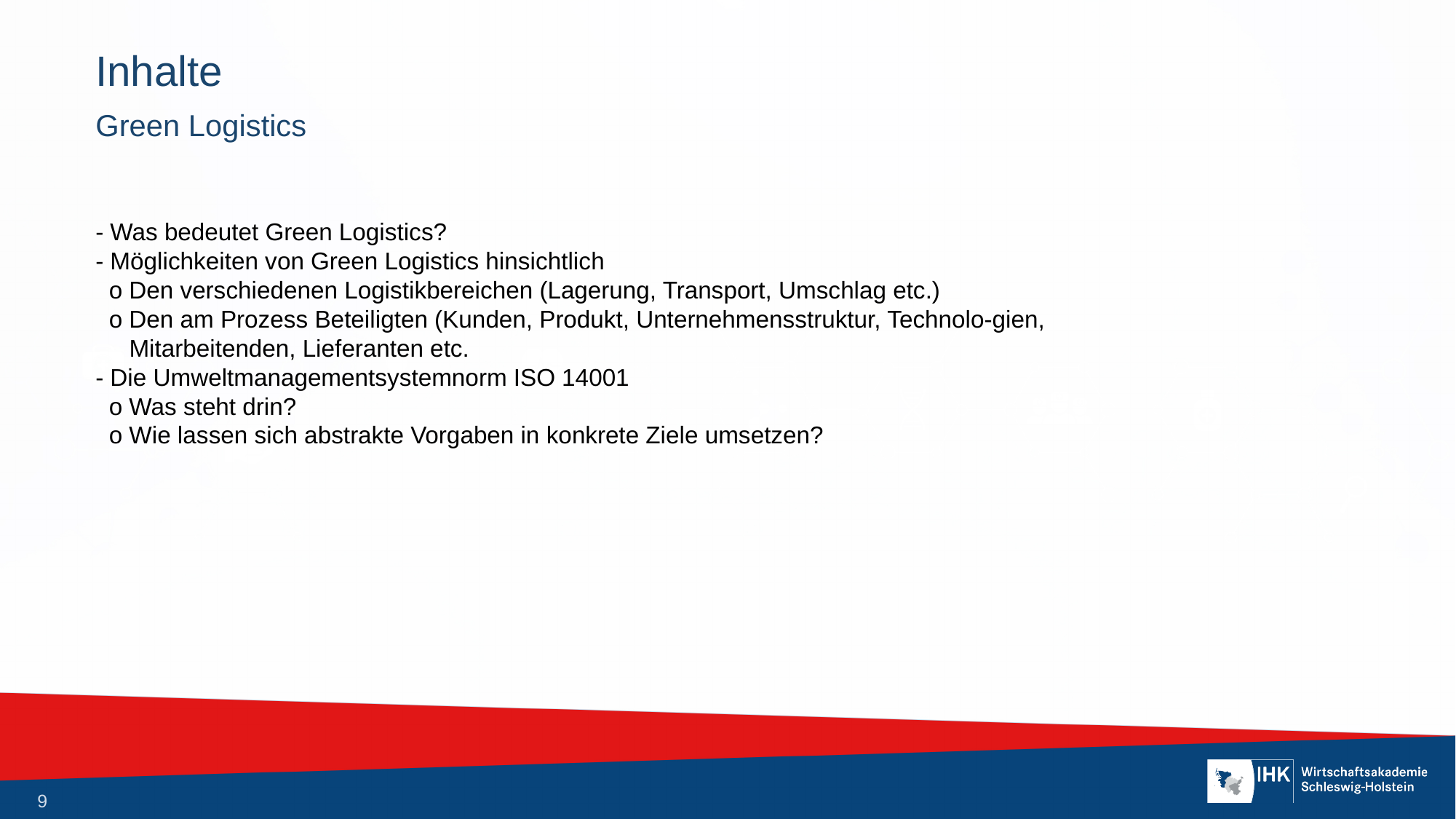

# Inhalte
Green Logistics

- Was bedeutet Green Logistics?
- Möglichkeiten von Green Logistics hinsichtlich
  o Den verschiedenen Logistikbereichen (Lagerung, Transport, Umschlag etc.)
  o Den am Prozess Beteiligten (Kunden, Produkt, Unternehmensstruktur, Technolo-gien,
     Mitarbeitenden, Lieferanten etc.
- Die Umweltmanagementsystemnorm ISO 14001
  o Was steht drin?
  o Wie lassen sich abstrakte Vorgaben in konkrete Ziele umsetzen?